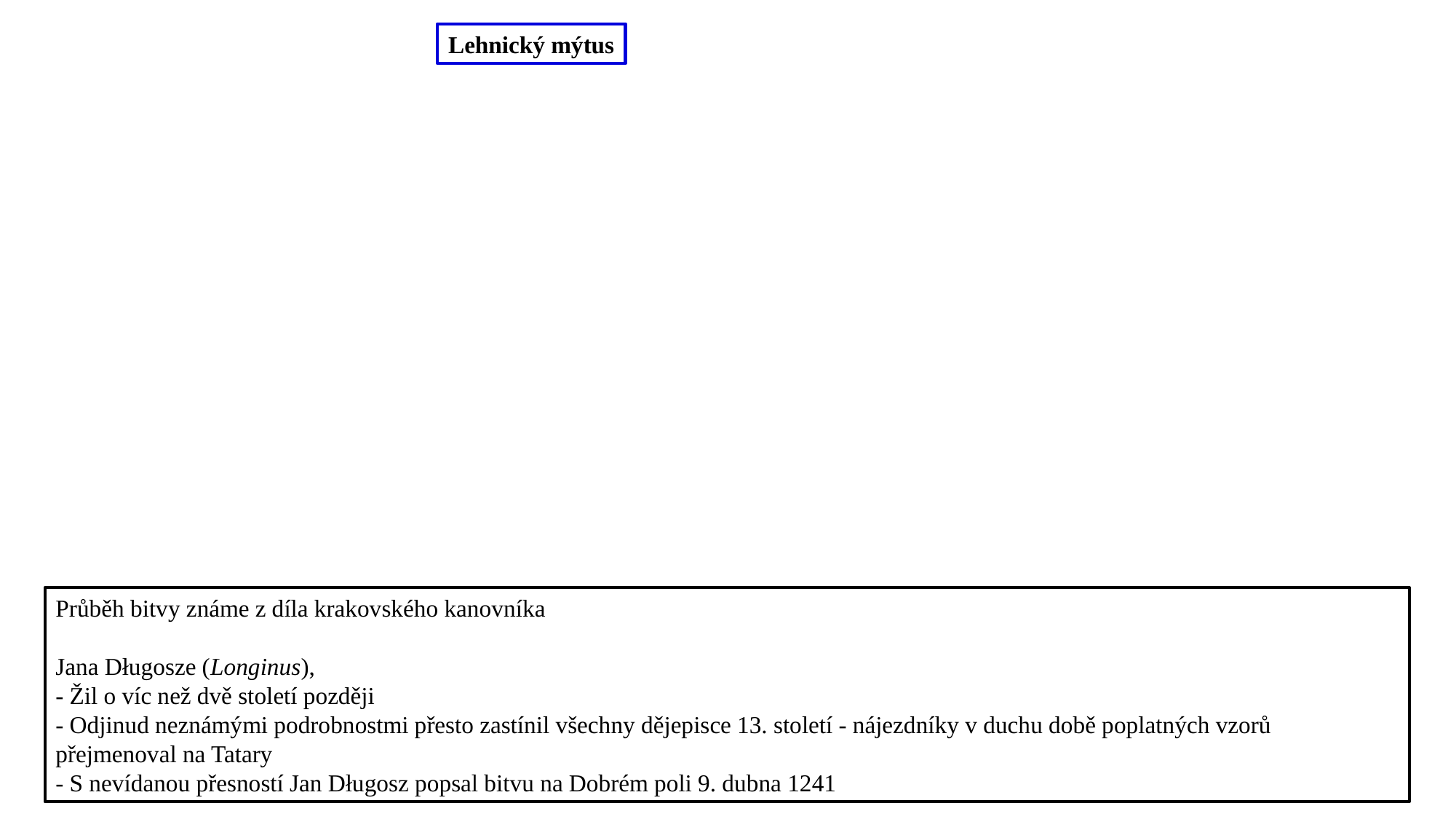

Lehnický mýtus
Průběh bitvy známe z díla krakovského kanovníka

Jana Długosze (Longinus),
- Žil o víc než dvě století později
- Odjinud neznámými podrobnostmi přesto zastínil všechny dějepisce 13. století - nájezdníky v duchu době poplatných vzorů přejmenoval na Tatary
- S nevídanou přesností Jan Długosz popsal bitvu na Dobrém poli 9. dubna 1241